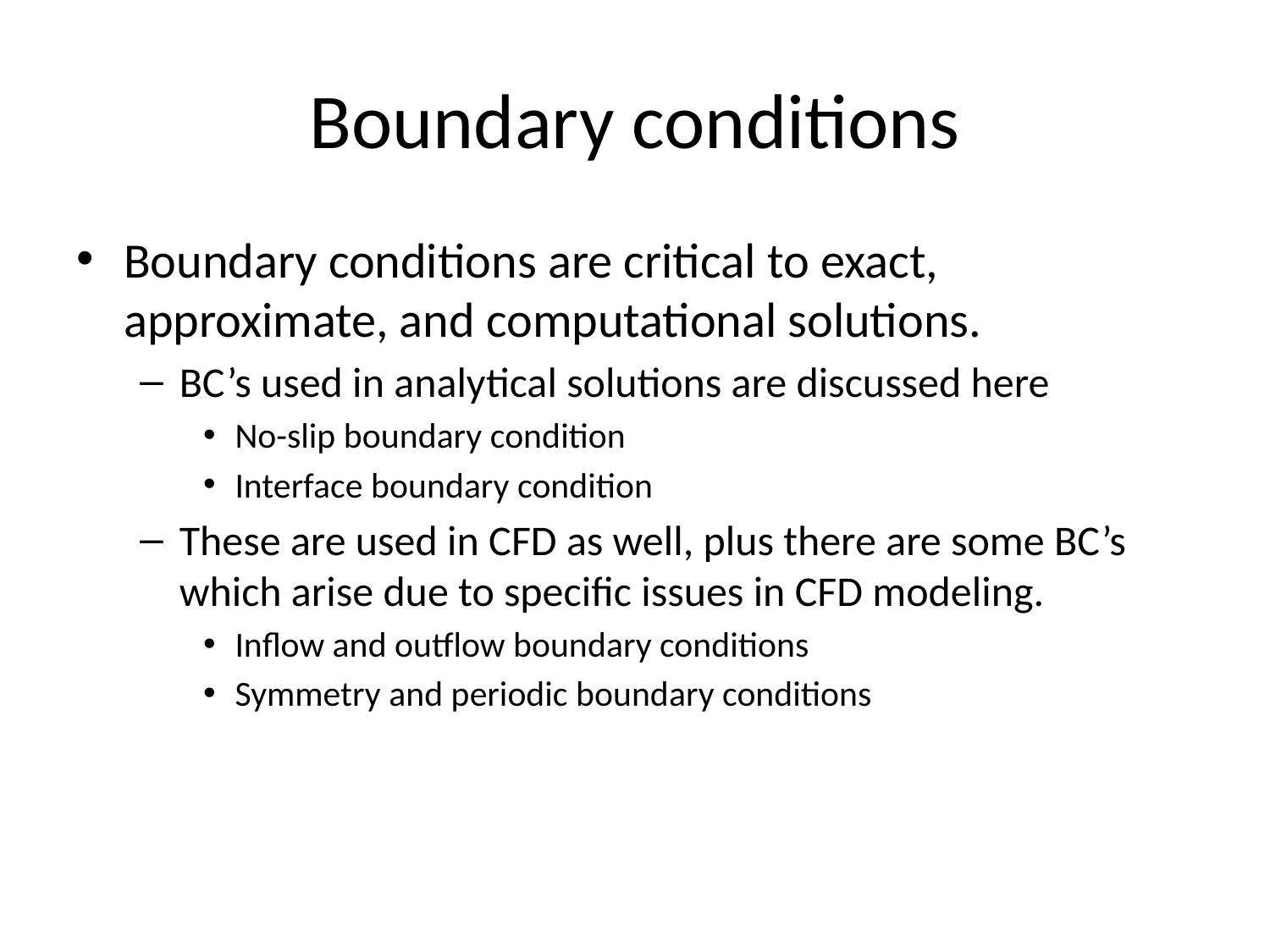

# Boundary conditions
Boundary conditions are critical to exact, approximate, and computational solutions.
BC’s used in analytical solutions are discussed here
No-slip boundary condition
Interface boundary condition
These are used in CFD as well, plus there are some BC’s which arise due to specific issues in CFD modeling.
Inflow and outflow boundary conditions
Symmetry and periodic boundary conditions